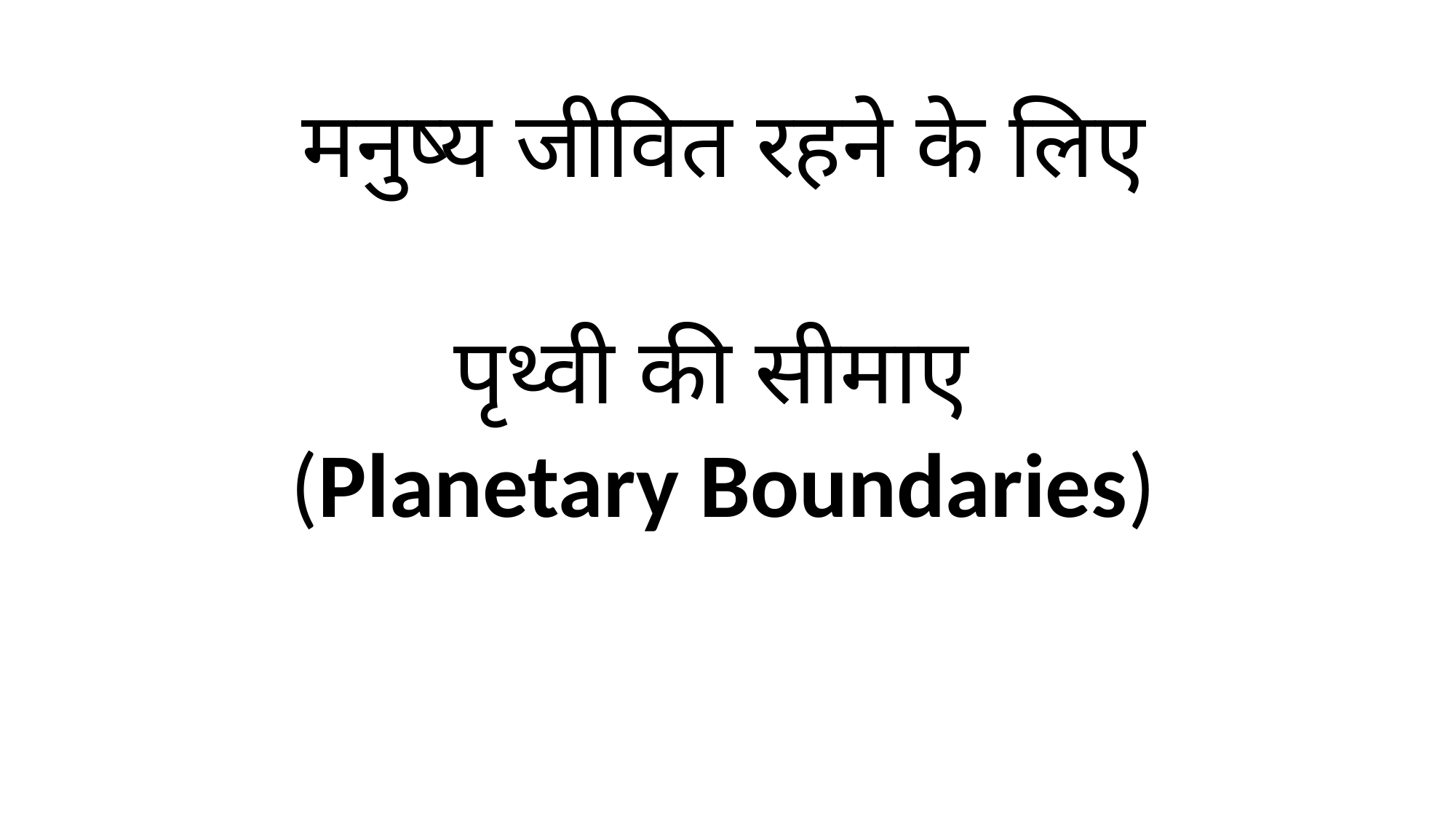

मनुष्य जीवित रहने के लिए

पृथ्वी की सीमाए
(Planetary Boundaries)